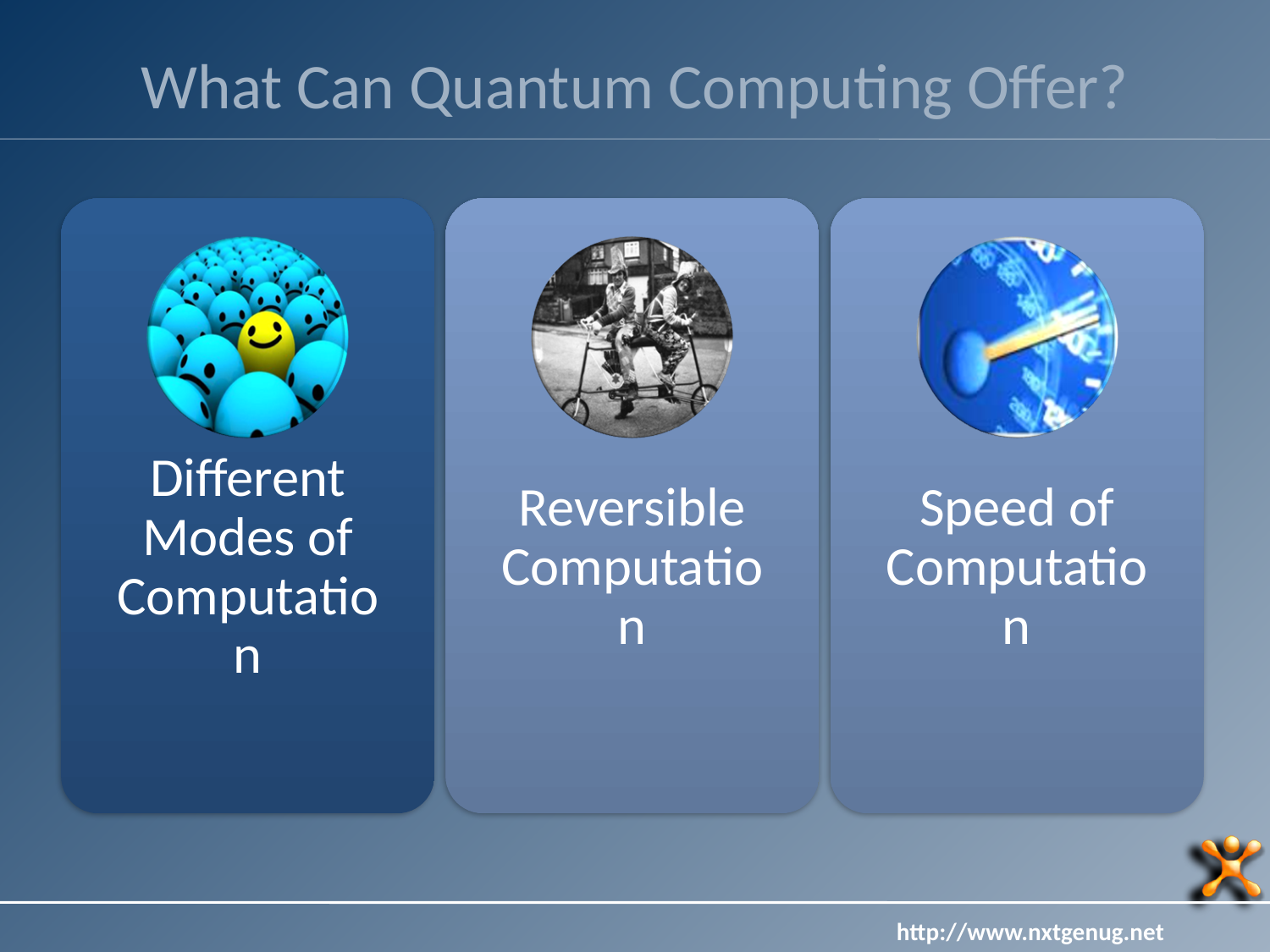

# What Can Quantum Computing Offer?
Different Modes of Computation
Reversible Computation
Speed of Computation